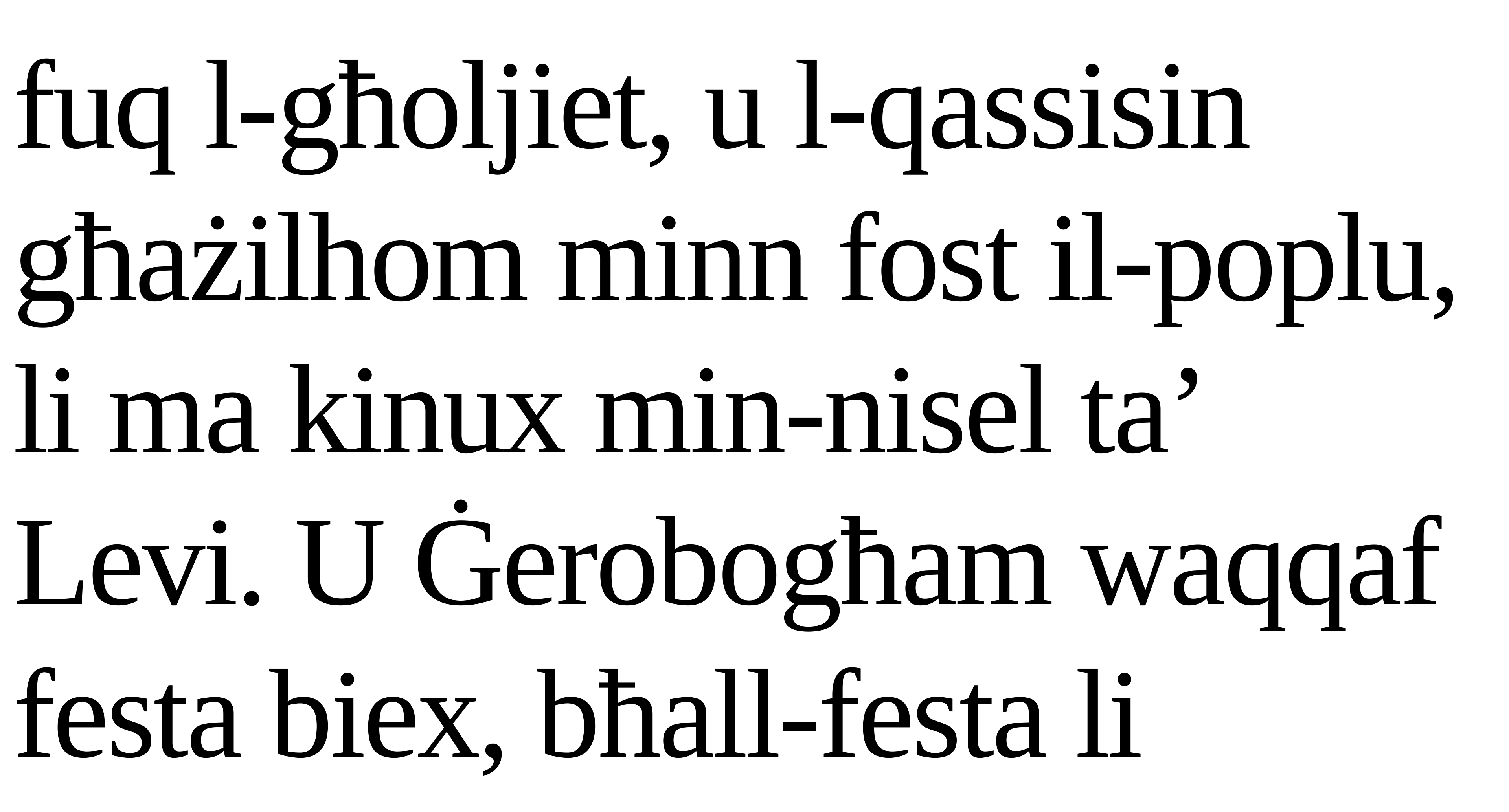

fuq l-għoljiet, u l-qassisin għażilhom minn fost il-poplu, li ma kinux min-nisel ta’ Levi. U Ġerobogħam waqqaf festa biex, bħall-festa li kienet